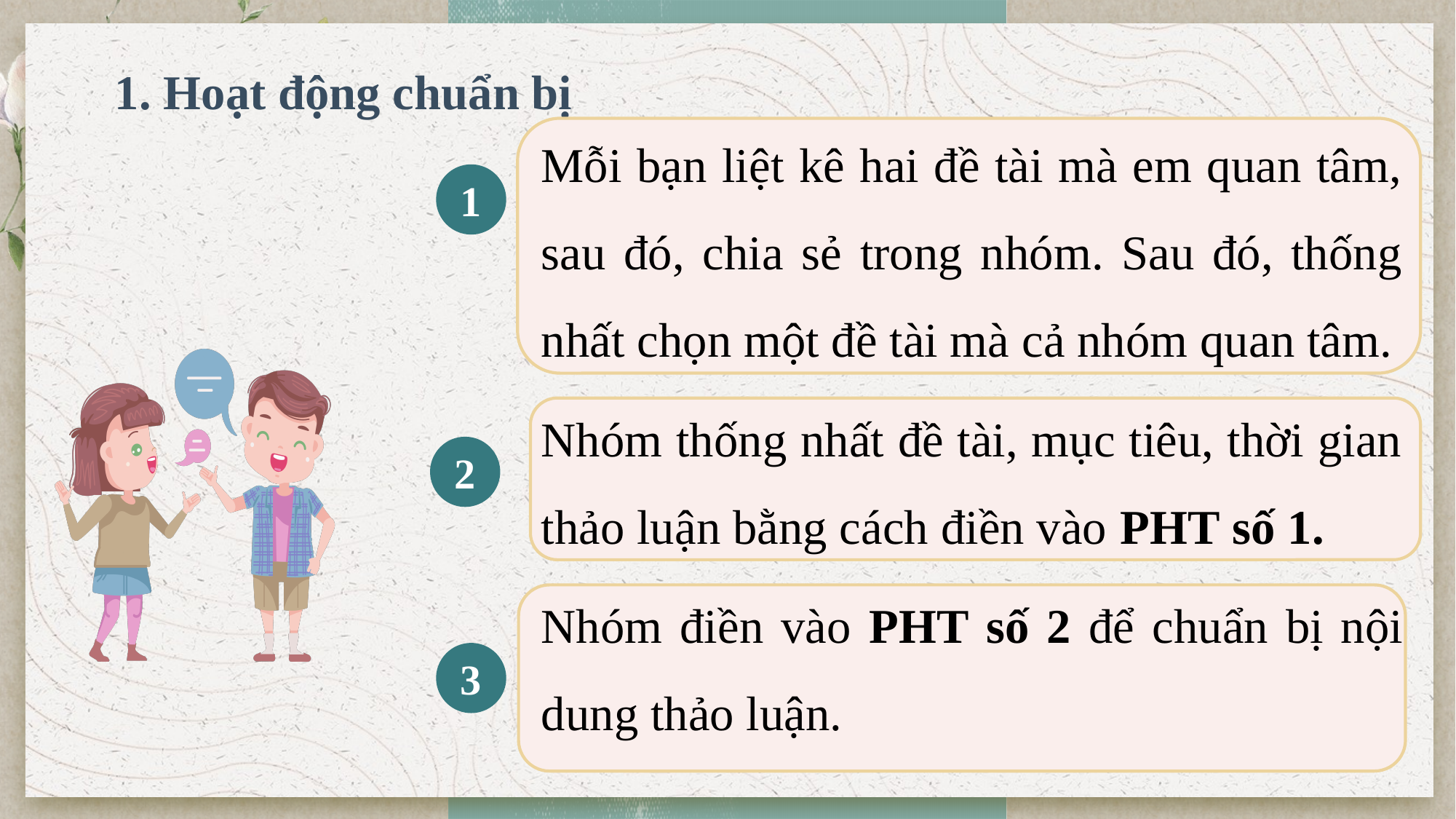

1. Hoạt động chuẩn bị
Mỗi bạn liệt kê hai đề tài mà em quan tâm, sau đó, chia sẻ trong nhóm. Sau đó, thống nhất chọn một đề tài mà cả nhóm quan tâm.
Nhóm thống nhất đề tài, mục tiêu, thời gian thảo luận bằng cách điền vào PHT số 1.
Nhóm điền vào PHT số 2 để chuẩn bị nội dung thảo luận.

1

2

3